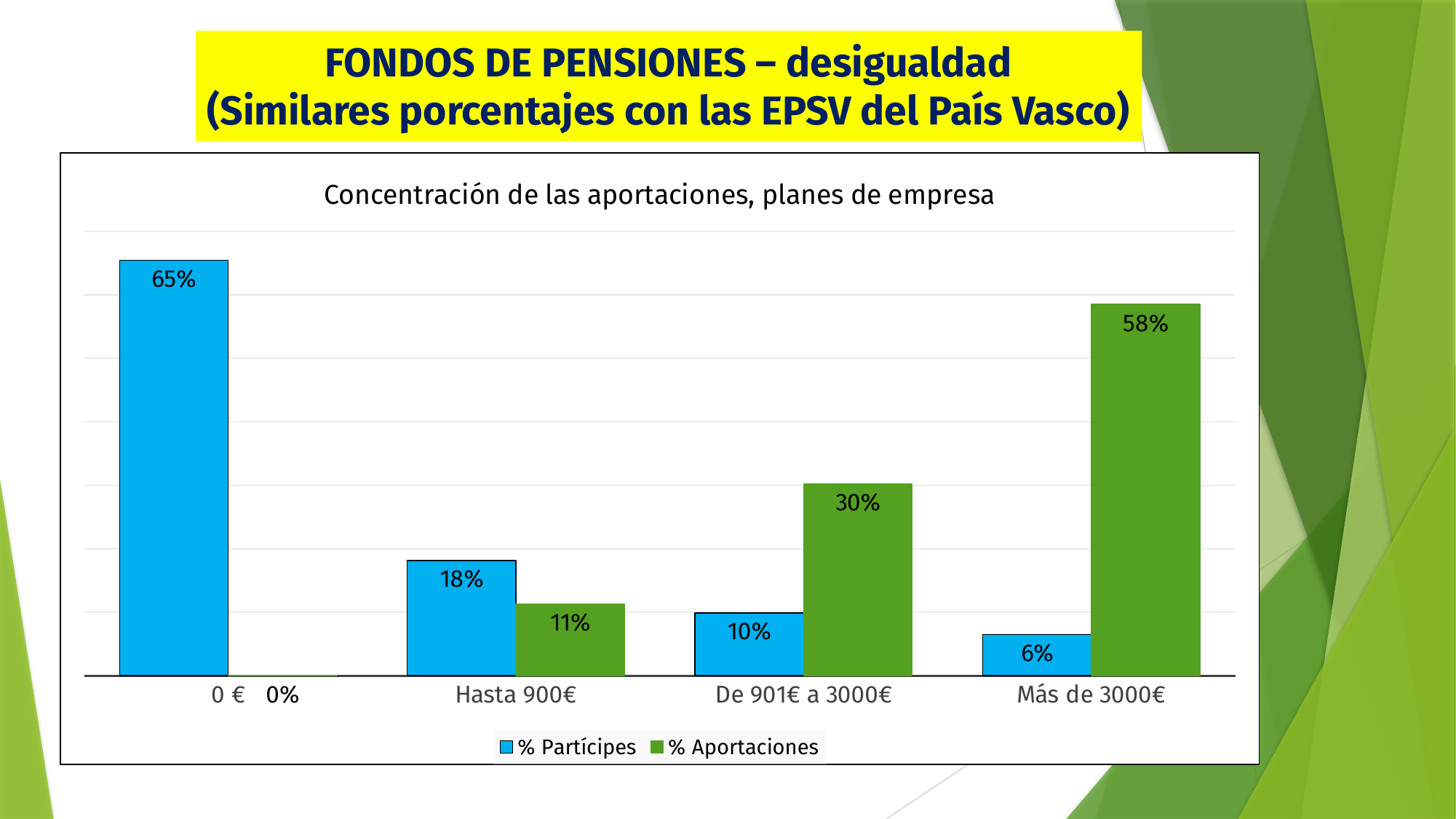

# FONDOS DE PENSIONES – desigualdad (Similares porcentajes con las EPSV del País Vasco)

### Chart: Concentración de las aportaciones, planes de empresa

| Category | % Partícipes | % Aportaciones |
|---|---|---|
| 0 € | 0.6545378496601932 | 0.0 |
|  Hasta 900€  | 0.1815212987974044 | 0.11295337998310577 |
|  De 901€ a 3000€  | 0.09907946763853201 | 0.3020739790408531 |
|  Más de 3000€  | 0.06486138390387035 | 0.5849726409760412 |
12